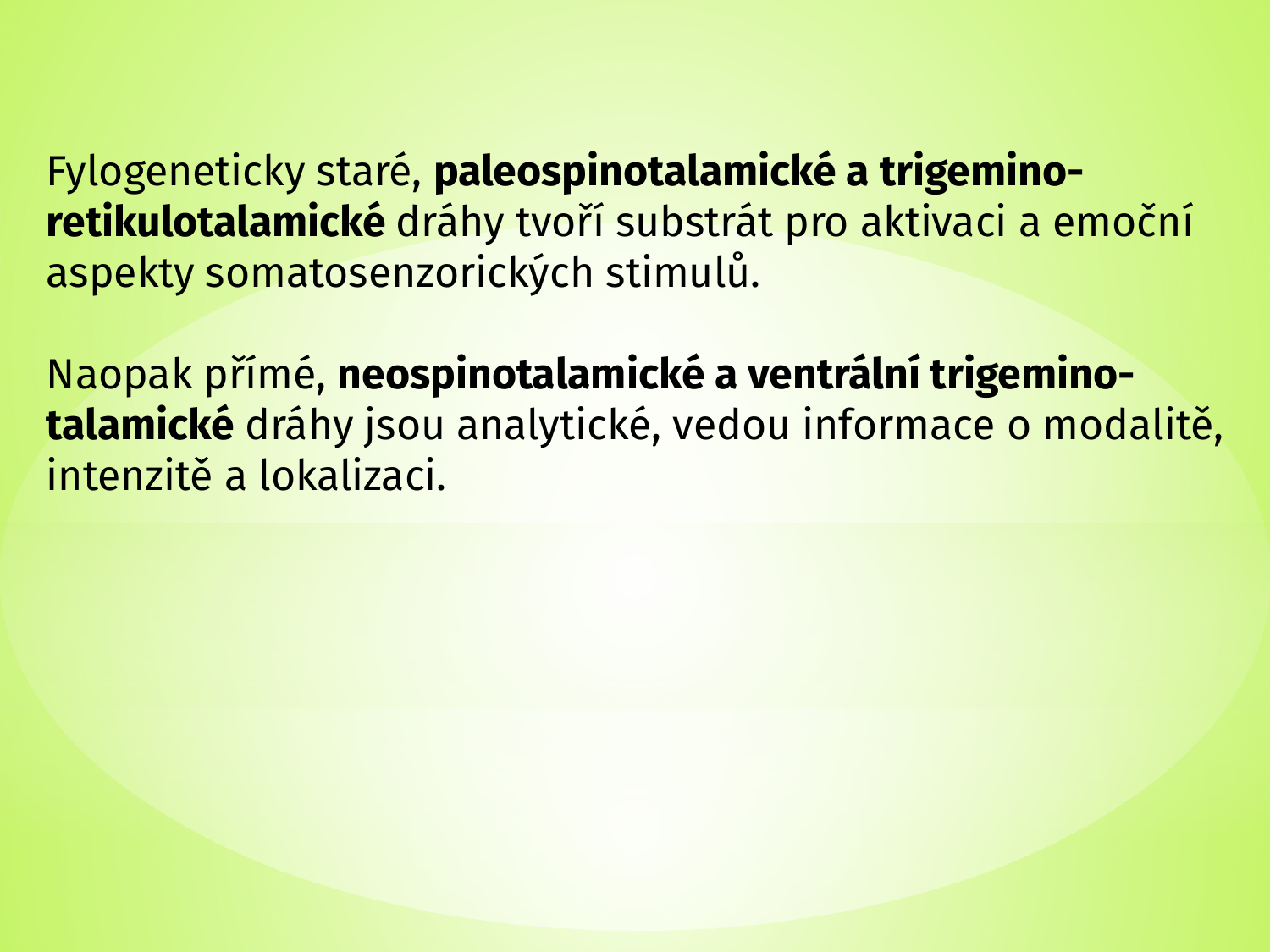

Fylogeneticky staré, paleospinotalamické a trigemino-
retikulotalamické dráhy tvoří substrát pro aktivaci a emoční
aspekty somatosenzorických stimulů.

Naopak přímé, neospinotalamické a ventrální trigemino-
talamické dráhy jsou analytické, vedou informace o modalitě,
intenzitě a lokalizaci.